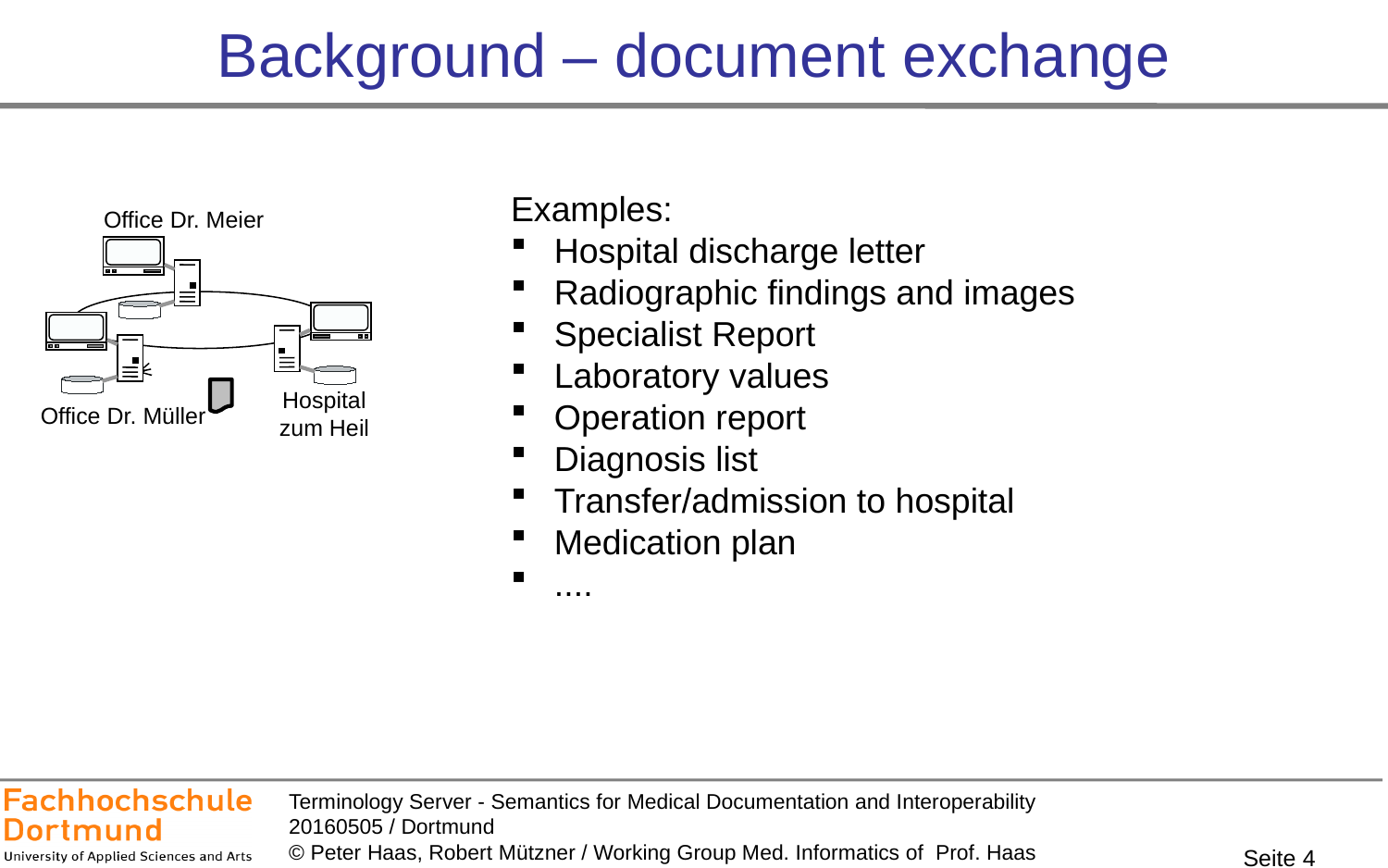

# Background – document exchange
Examples:
Hospital discharge letter
Radiographic findings and images
Specialist Report
Laboratory values
Operation report
Diagnosis list
Transfer/admission to hospital
Medication plan
....
Office Dr. Meier

Hospital
zum Heil
Office Dr. Müller